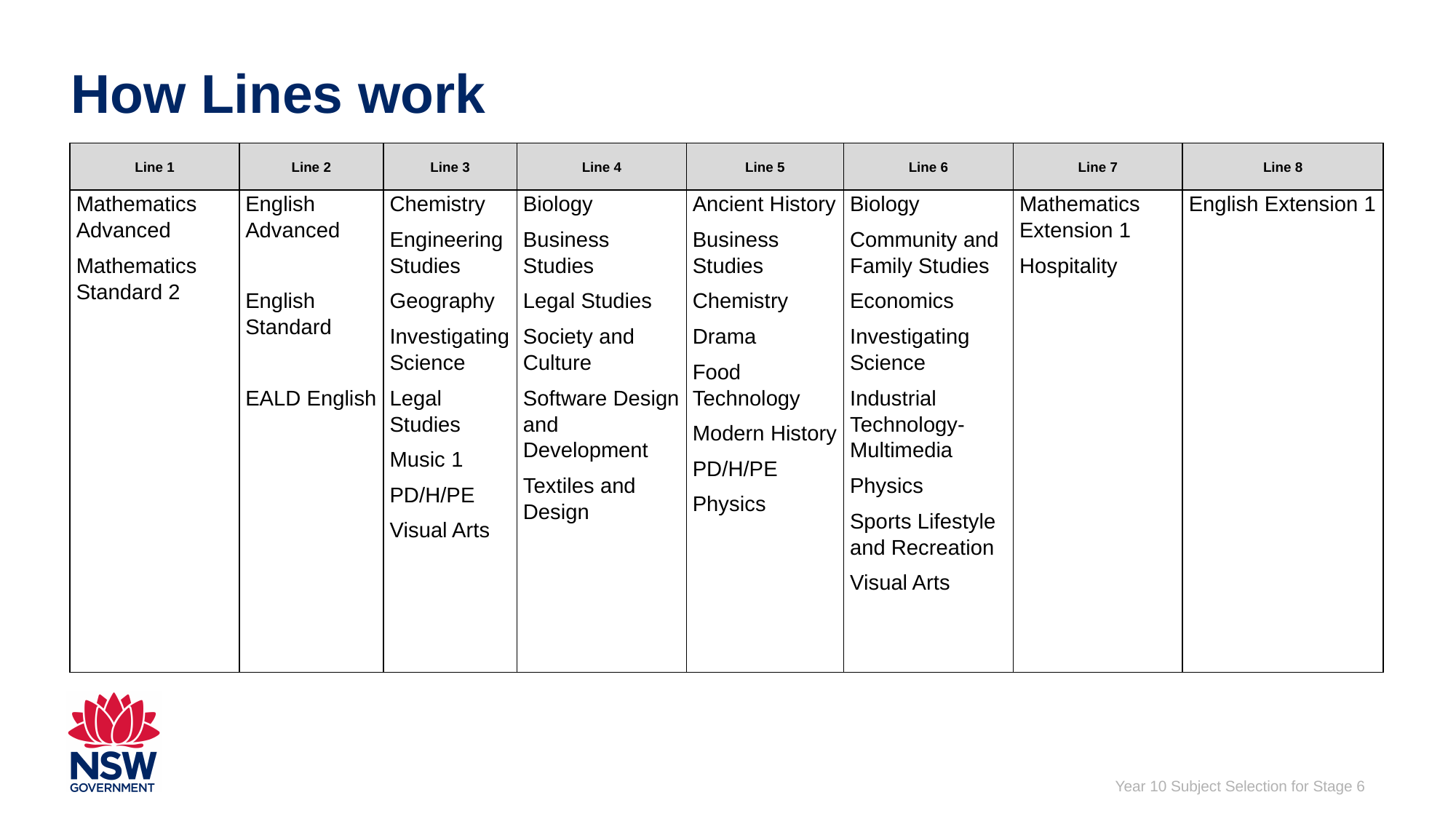

# How Lines work
| Line 1 | Line 2 | Line 3 | Line 4 | Line 5 | Line 6 | Line 7 | Line 8 |
| --- | --- | --- | --- | --- | --- | --- | --- |
| Mathematics Advanced Mathematics Standard 2 | English Advanced   English Standard   EALD English | Chemistry Engineering Studies  Geography Investigating Science  Legal Studies Music 1 PD/H/PE Visual Arts | Biology Business Studies  Legal Studies Society and Culture Software Design and Development Textiles and Design | Ancient History Business Studies Chemistry Drama  Food Technology Modern History PD/H/PE Physics | Biology Community and Family Studies Economics Investigating Science Industrial Technology-Multimedia Physics Sports Lifestyle and Recreation  Visual Arts | Mathematics Extension 1 Hospitality | English Extension 1 |
Year 10 Subject Selection for Stage 6